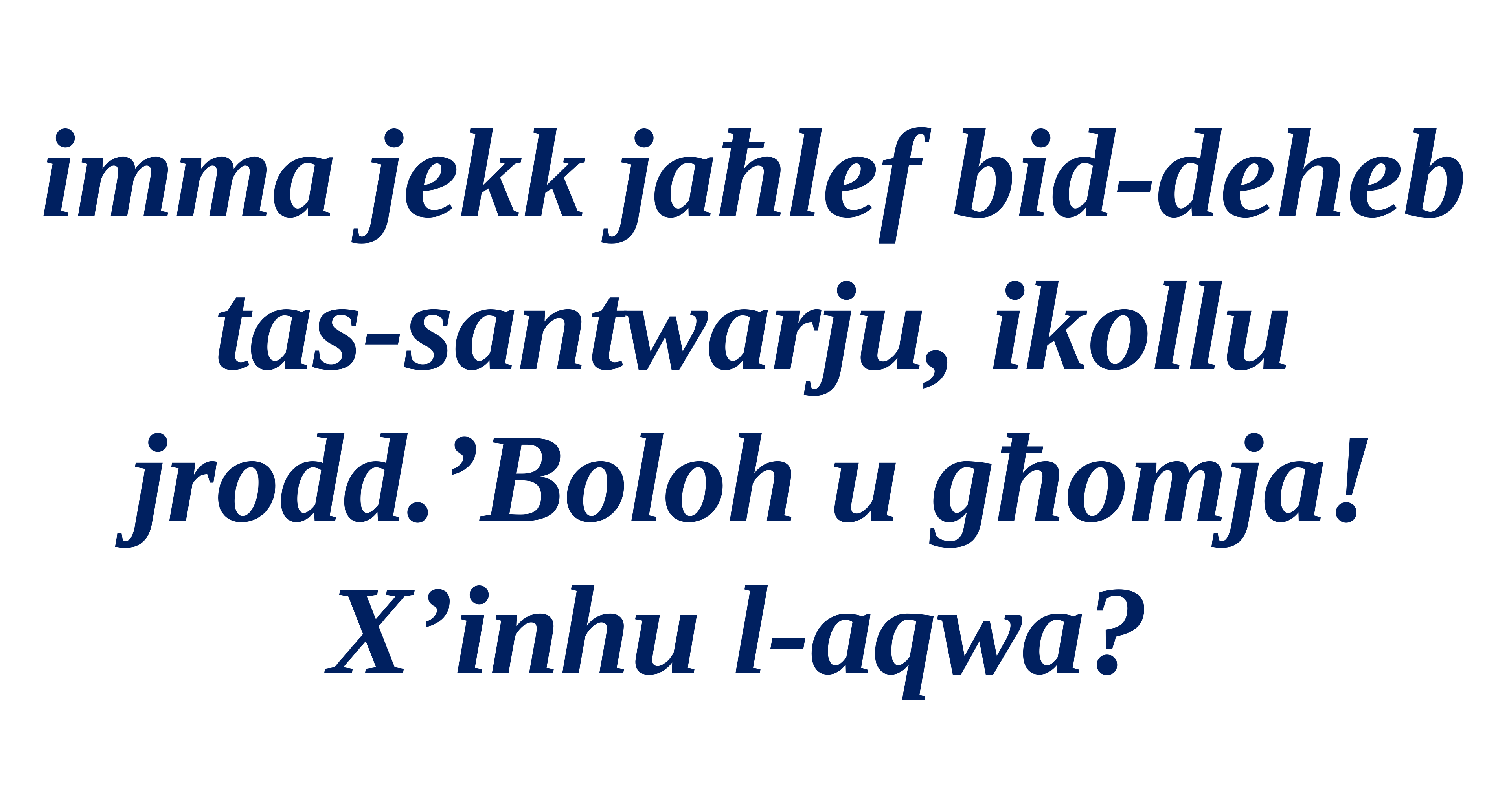

imma jekk jaħlef bid-deheb tas-santwarju, ikollu jrodd.’Boloh u għomja! X’inhu l-aqwa?